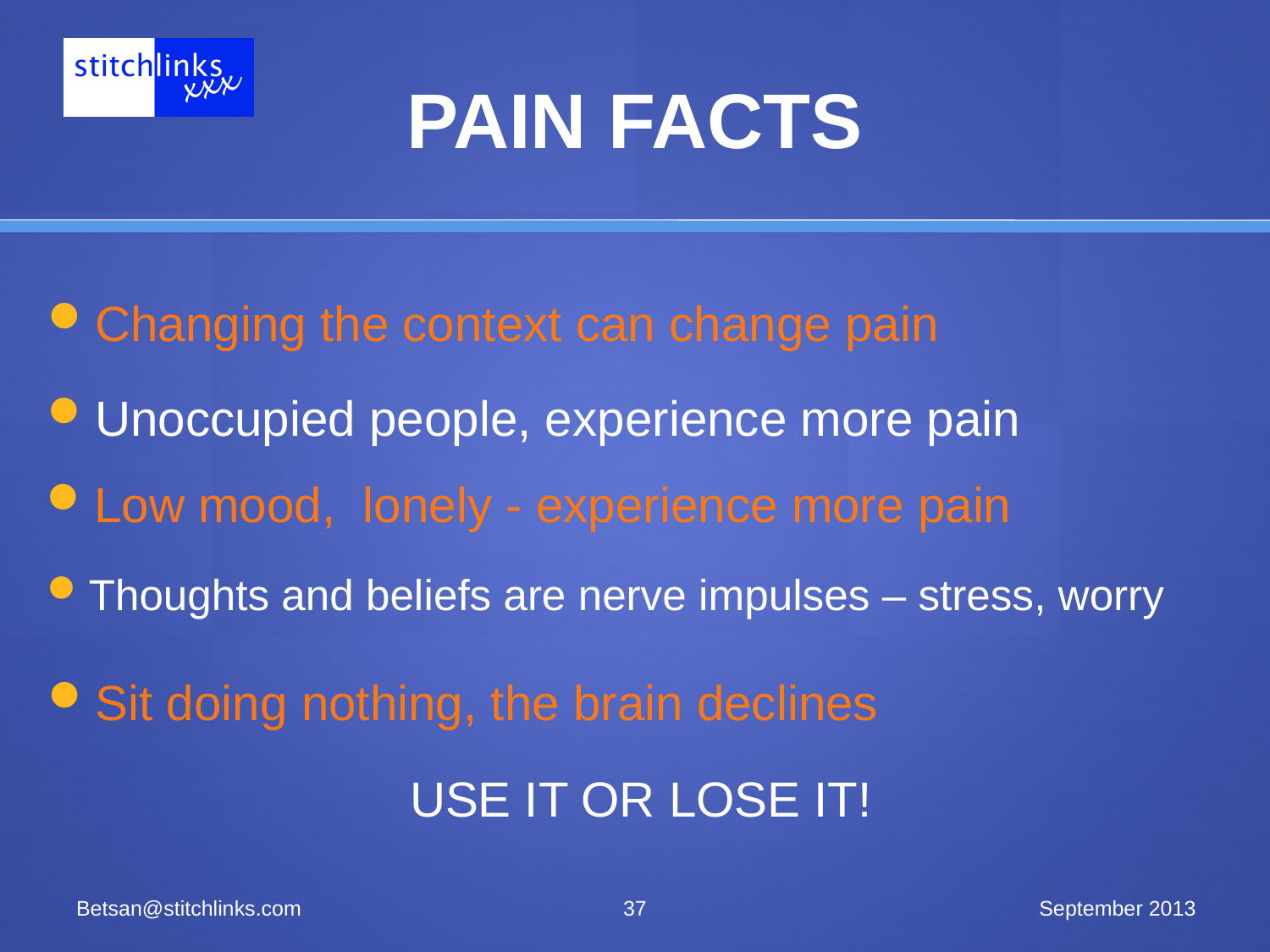

# PAIN FACTS
Changing the context can change pain
Unoccupied people, experience more pain
Low mood,  lonely - experience more pain
Thoughts and beliefs are nerve impulses – stress, worry
Sit doing nothing, the brain declines
USE IT OR LOSE IT!
Betsan@stitchlinks.com
37
September 2013